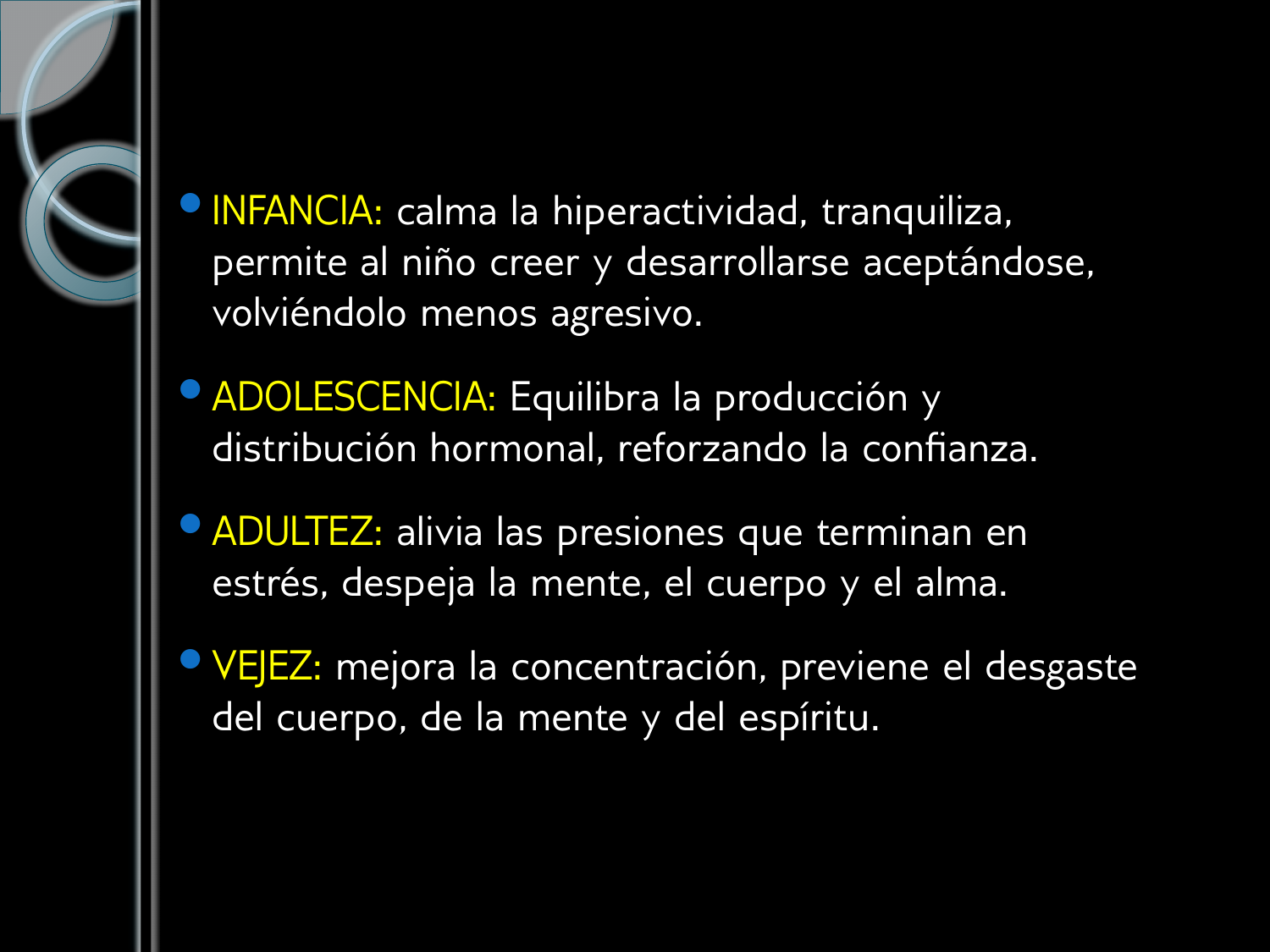

INFANCIA: calma la hiperactividad, tranquiliza, permite al niño creer y desarrollarse aceptándose, volviéndolo menos agresivo.

ADOLESCENCIA: Equilibra la producción y distribución hormonal, reforzando la confianza.

ADULTEZ: alivia las presiones que terminan en estrés, despeja la mente, el cuerpo y el alma.

VEJEZ: mejora la concentración, previene el desgaste del cuerpo, de la mente y del espíritu.